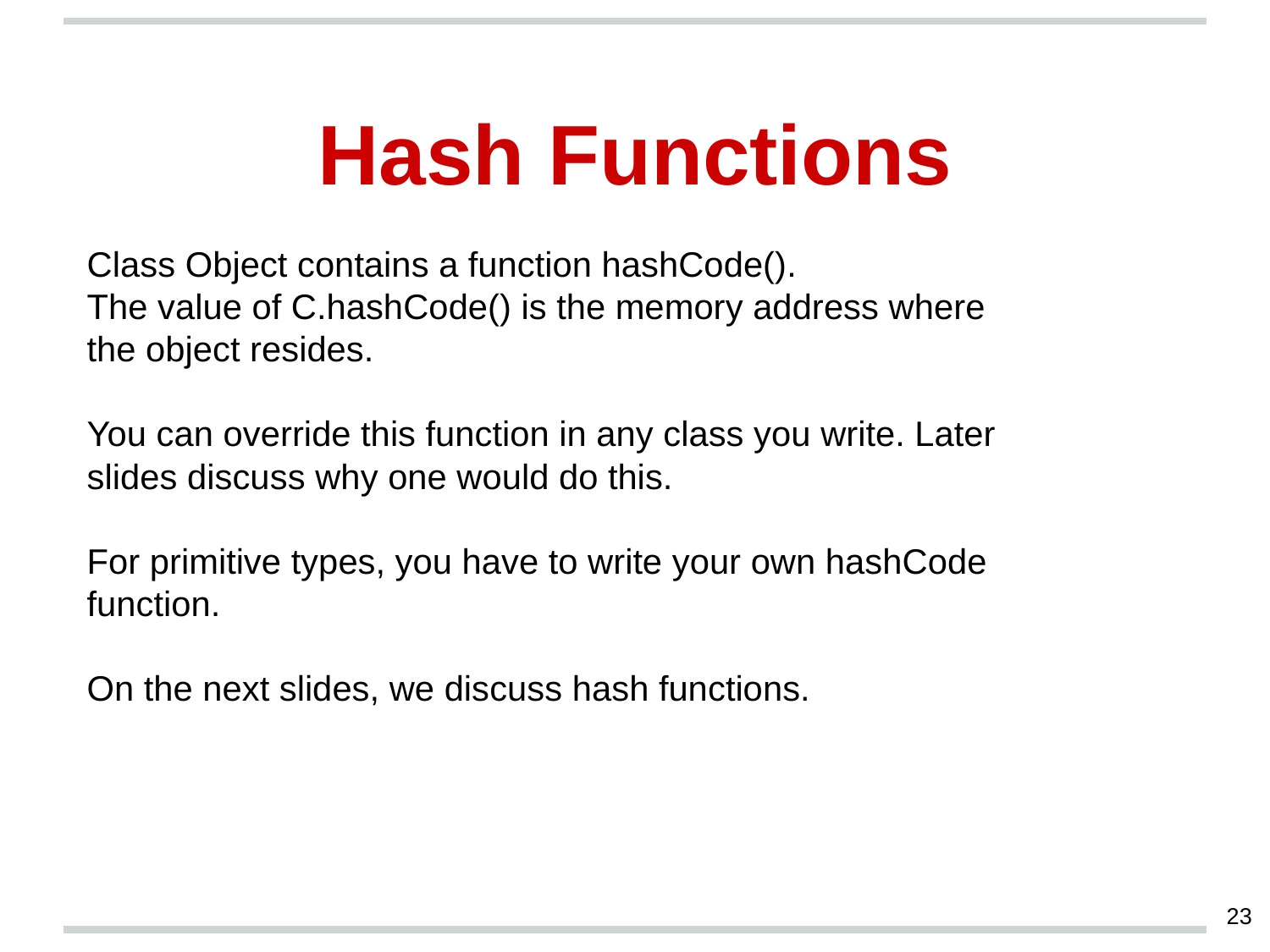

# Hash Functions
Class Object contains a function hashCode().
The value of C.hashCode() is the memory address where the object resides.

You can override this function in any class you write. Later slides discuss why one would do this.

For primitive types, you have to write your own hashCode function.

On the next slides, we discuss hash functions.
23